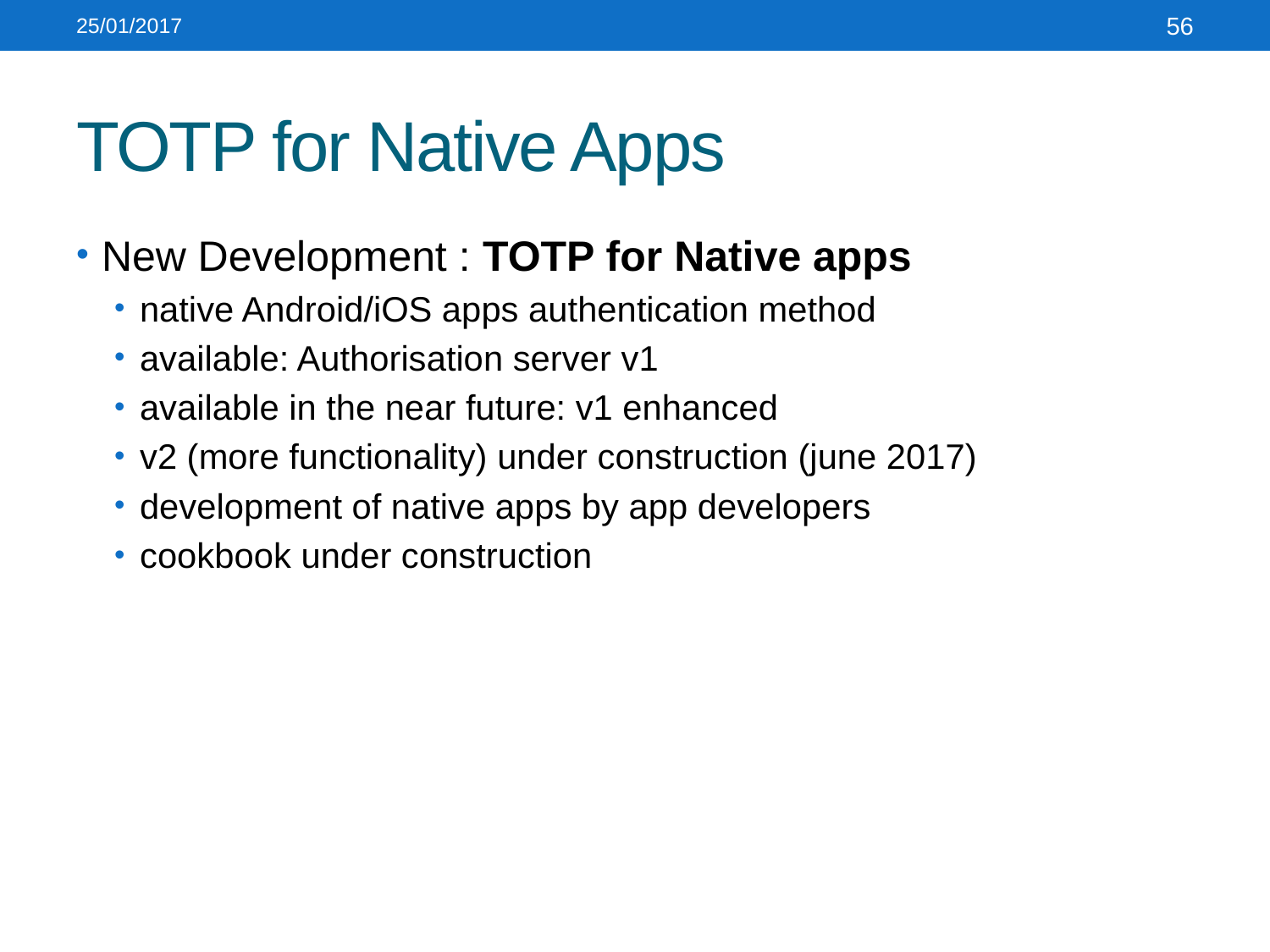

25/01/2017
56
# TOTP for Native Apps
New Development : TOTP for Native apps
native Android/iOS apps authentication method
available: Authorisation server v1
available in the near future: v1 enhanced
v2 (more functionality) under construction (june 2017)
development of native apps by app developers
cookbook under construction